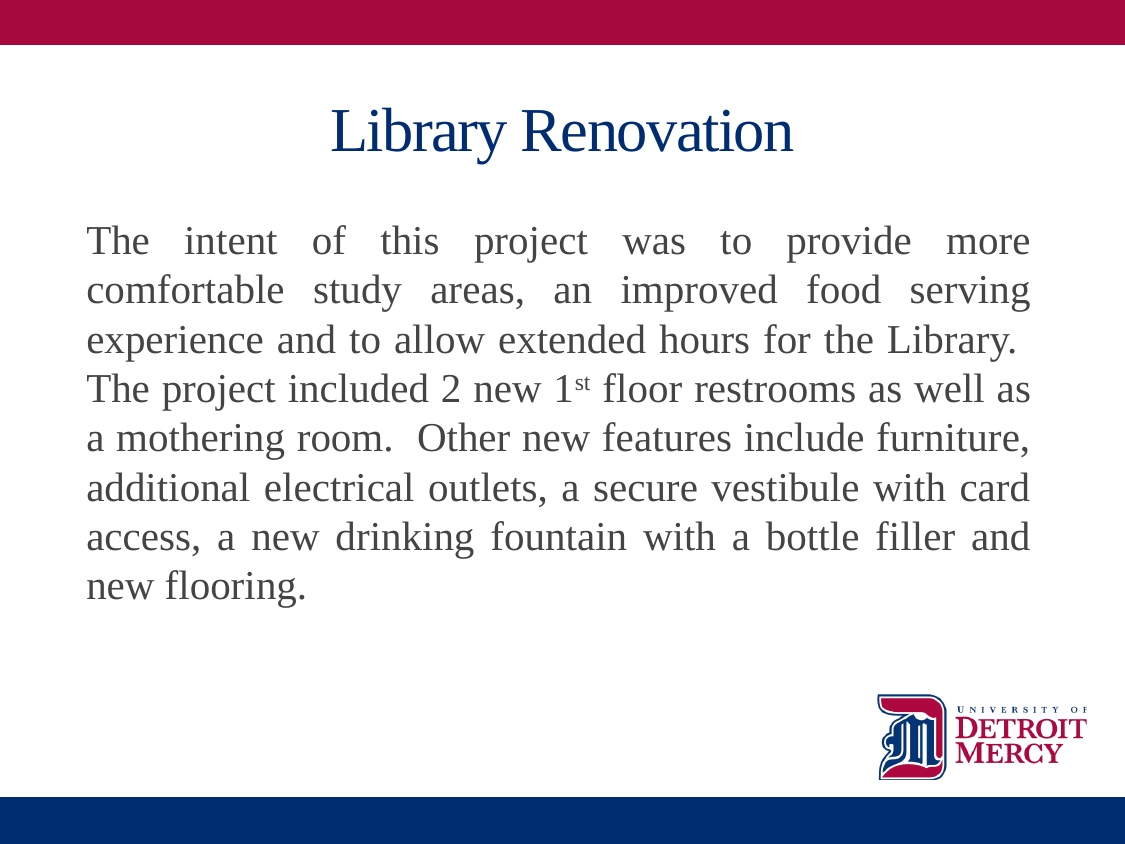

# Library Renovation
The intent of this project was to provide more comfortable study areas, an improved food serving experience and to allow extended hours for the Library.  The project included 2 new 1st floor restrooms as well as a mothering room.  Other new features include furniture, additional electrical outlets, a secure vestibule with card access, a new drinking fountain with a bottle filler and new flooring.